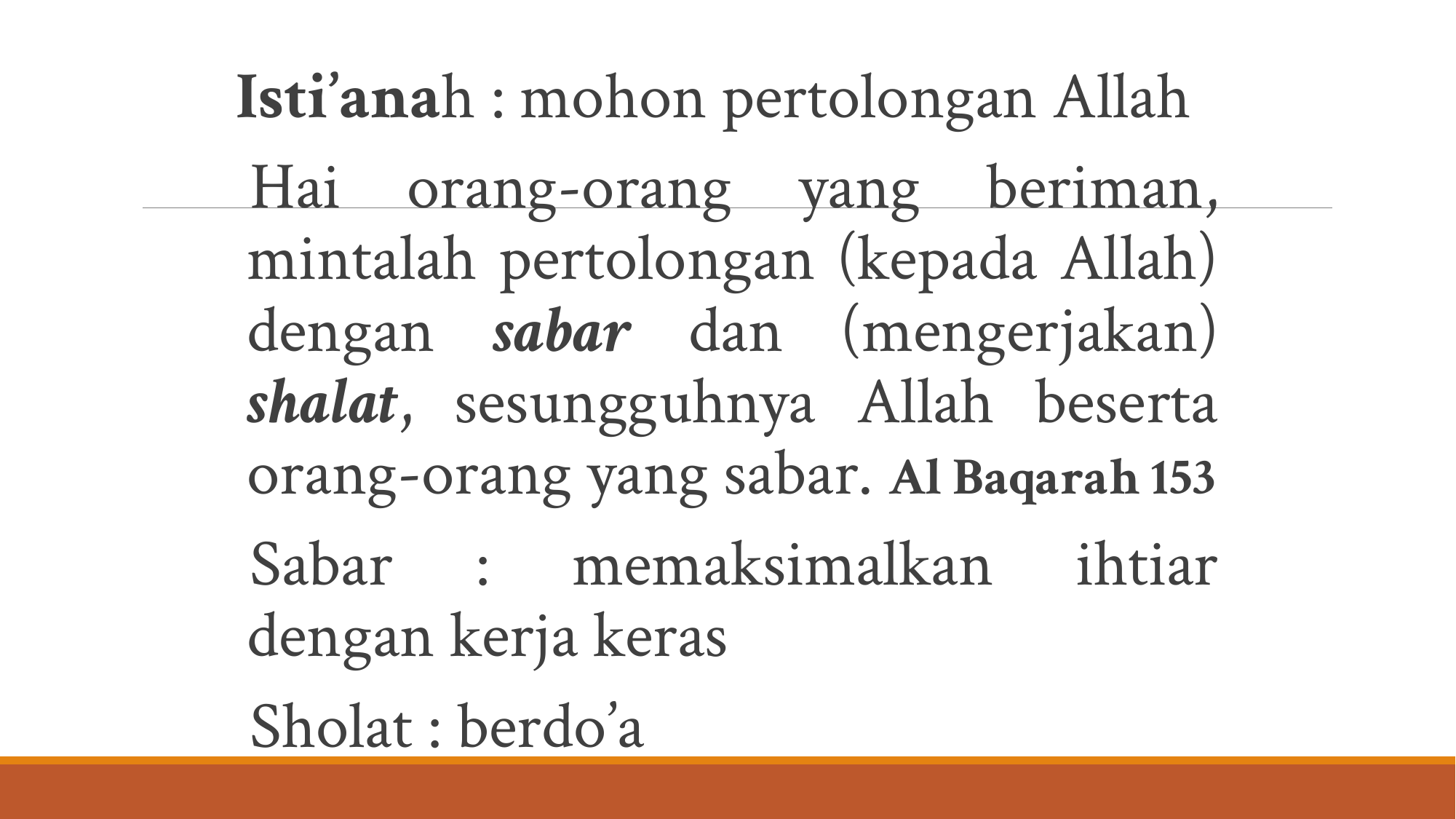

Isti’anah : mohon pertolongan Allah
Hai orang-orang yang beriman, mintalah pertolongan (kepada Allah) dengan sabar dan (mengerjakan) shalat, sesungguhnya Allah beserta orang-orang yang sabar. Al Baqarah 153
Sabar : memaksimalkan ihtiar dengan kerja keras
Sholat : berdo’a